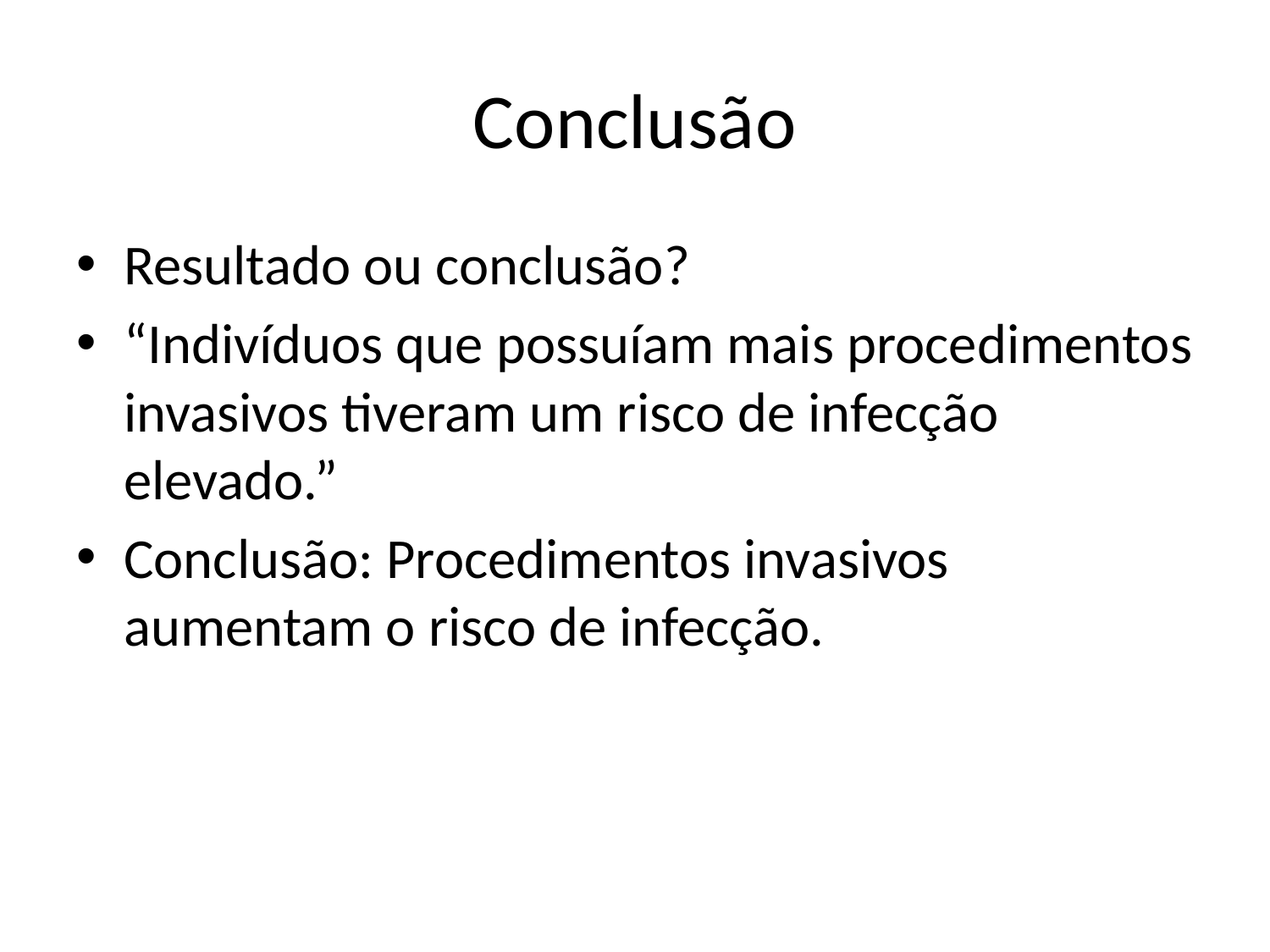

# Conclusão
Resultado ou conclusão?
“Indivíduos que possuíam mais procedimentos invasivos tiveram um risco de infecção elevado.”
Conclusão: Procedimentos invasivos aumentam o risco de infecção.